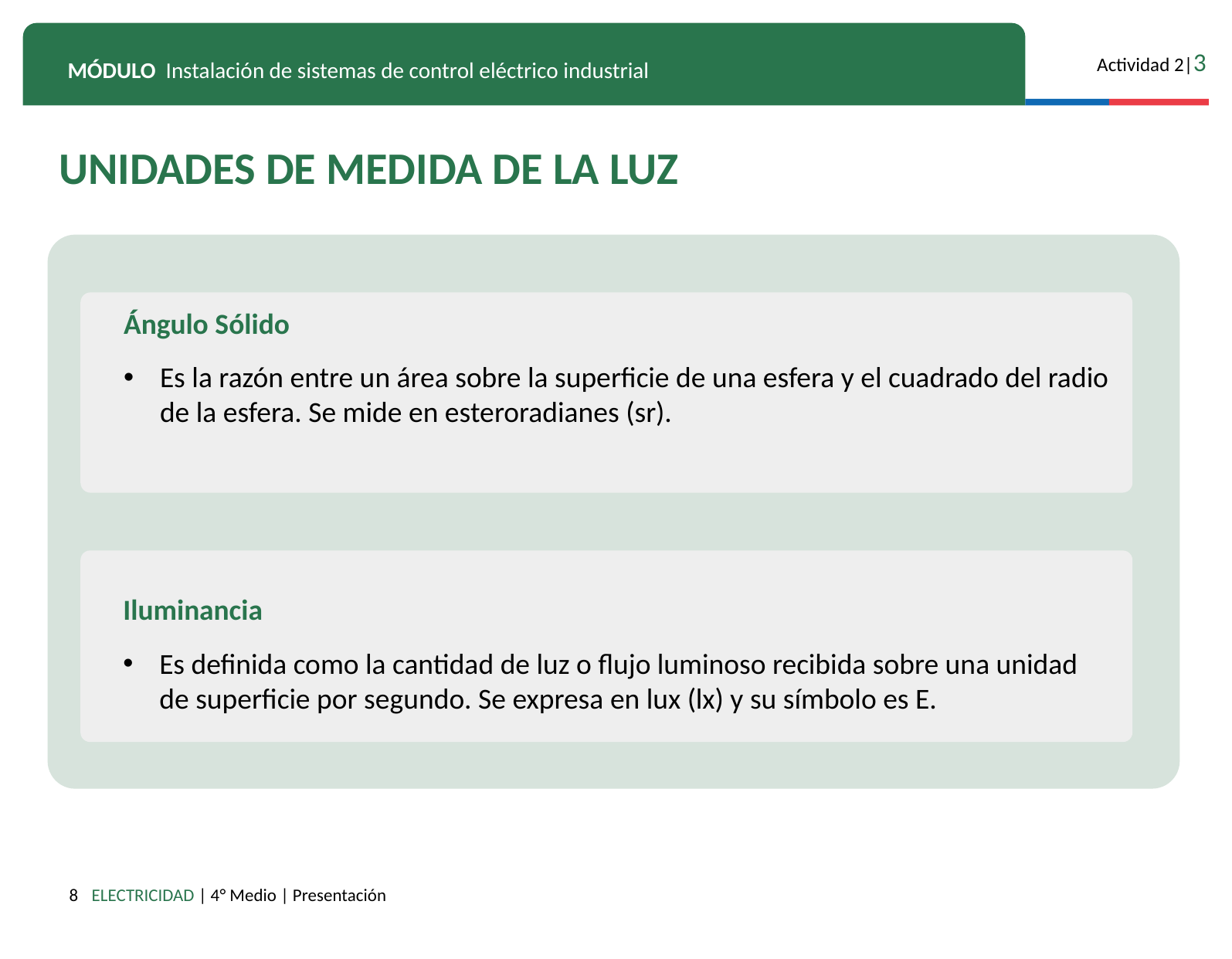

UNIDADES DE MEDIDA DE LA LUZ

Ángulo Sólido
Es la razón entre un área sobre la superficie de una esfera y el cuadrado del radio de la esfera. Se mide en esteroradianes (sr).

Iluminancia
Es definida como la cantidad de luz o flujo luminoso recibida sobre una unidad de superficie por segundo. Se expresa en lux (lx) y su símbolo es E.